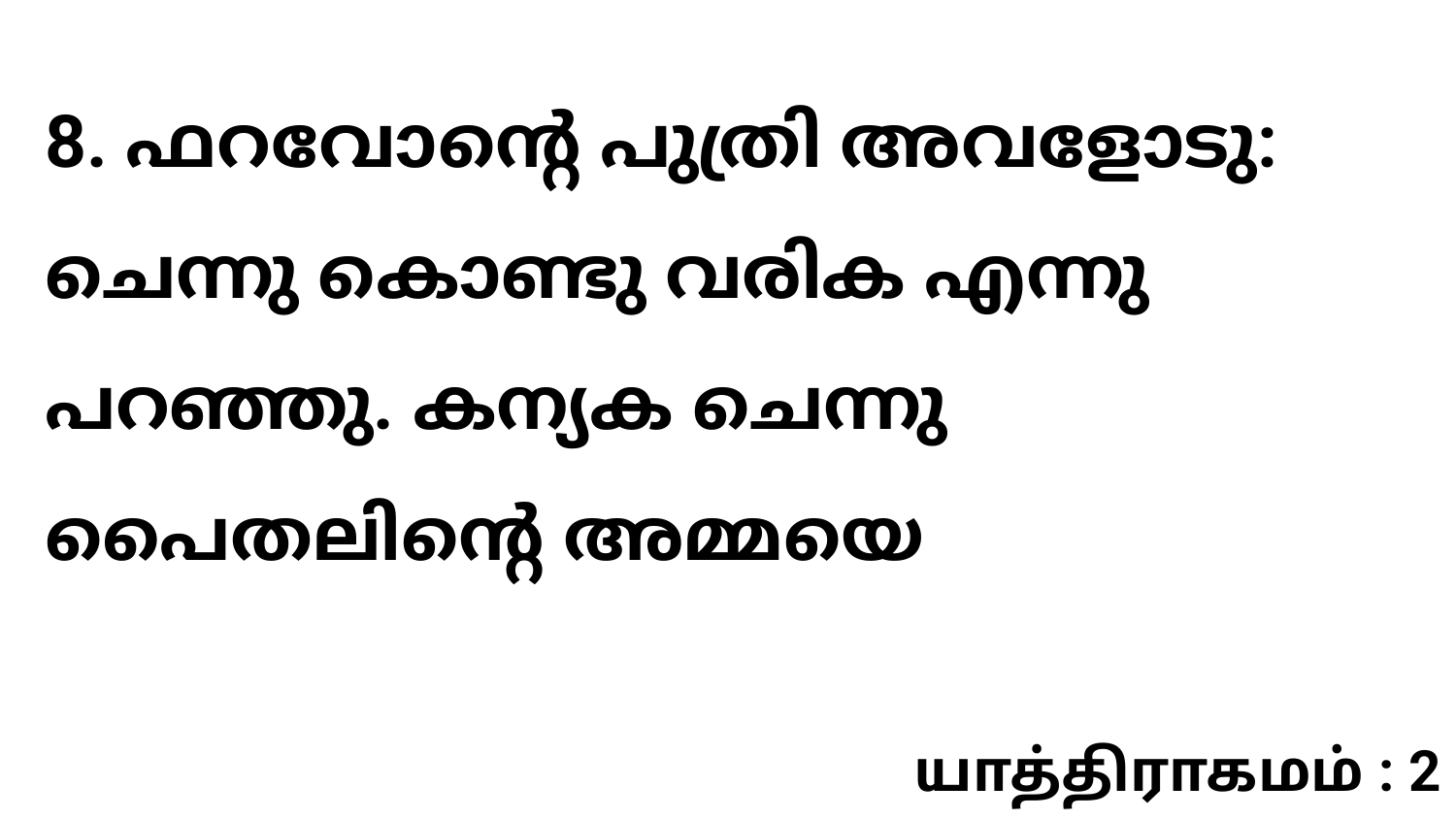

8. ഫറവോന്റെ പുത്രി അവളോടു: ചെന്നു കൊണ്ടു വരിക എന്നു പറഞ്ഞു. കന്യക ചെന്നു പൈതലിന്റെ അമ്മയെ
யாத்திராகமம் : 2